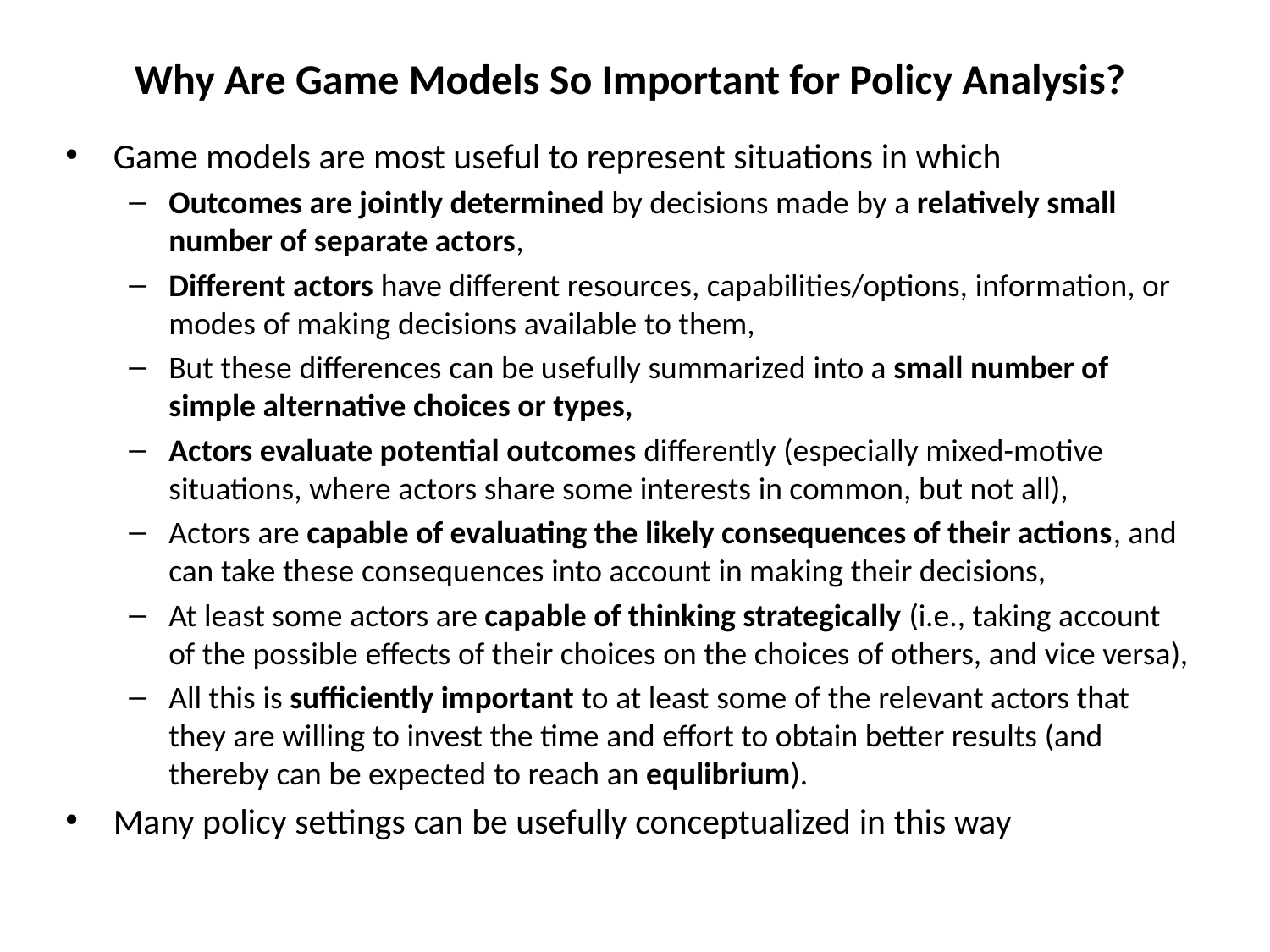

# Why Are Game Models So Important for Policy Analysis?
Game models are most useful to represent situations in which
Outcomes are jointly determined by decisions made by a relatively small number of separate actors,
Different actors have different resources, capabilities/options, information, or modes of making decisions available to them,
But these differences can be usefully summarized into a small number of simple alternative choices or types,
Actors evaluate potential outcomes differently (especially mixed-motive situations, where actors share some interests in common, but not all),
Actors are capable of evaluating the likely consequences of their actions, and can take these consequences into account in making their decisions,
At least some actors are capable of thinking strategically (i.e., taking account of the possible effects of their choices on the choices of others, and vice versa),
All this is sufficiently important to at least some of the relevant actors that they are willing to invest the time and effort to obtain better results (and thereby can be expected to reach an equlibrium).
Many policy settings can be usefully conceptualized in this way